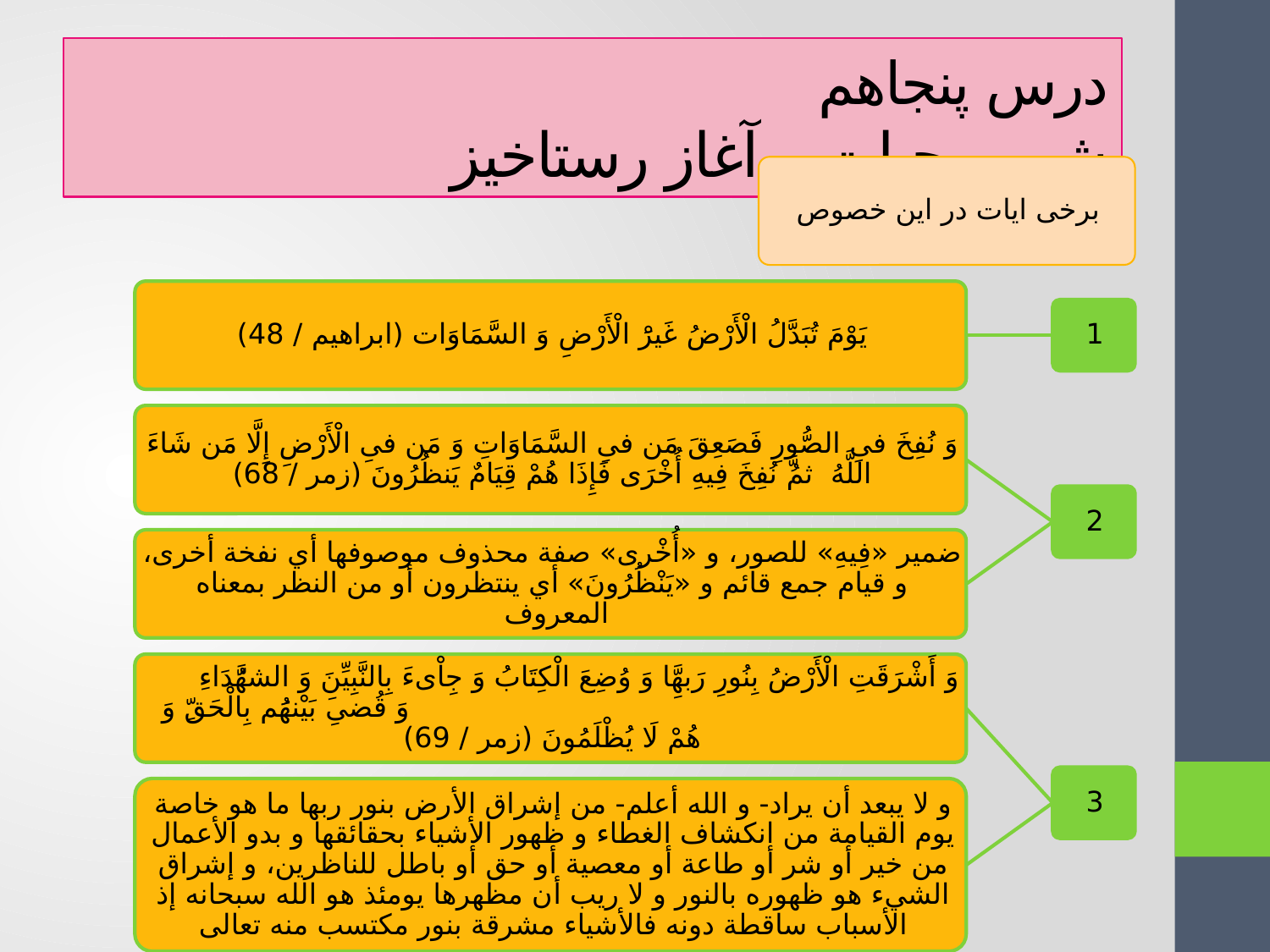

# درس پنجاهم شیپور حیات و آغاز رستاخیز
برخی ایات در این خصوص
1

يَوْمَ تُبَدَّلُ الْأَرْضُ غَيرَْ الْأَرْضِ وَ السَّمَاوَات (ابراهیم / 48)
2

وَ نُفِخَ فىِ الصُّورِ فَصَعِقَ مَن فىِ السَّمَاوَاتِ وَ مَن فىِ الْأَرْضِ إِلَّا مَن شَاءَ اللَّهُ  ثمُ‏َّ نُفِخَ فِيهِ أُخْرَى‏ فَإِذَا هُمْ قِيَامٌ يَنظُرُونَ (زمر / 68)

ضمير «فِيهِ» للصور، و «أُخْرى‏» صفة محذوف موصوفها أي نفخة أخرى، و قيام جمع قائم و «يَنْظُرُونَ» أي ينتظرون أو من النظر بمعناه المعروف
3

وَ أَشْرَقَتِ الْأَرْضُ بِنُورِ رَبهَِّا وَ وُضِعَ الْكِتَابُ وَ جِاْى‏ءَ بِالنَّبِيِّنَ وَ الشهَُّدَاءِ                                                                   وَ قُضىِ‏َ بَيْنهَُم بِالْحَقّ‏ِ وَ هُمْ لَا يُظْلَمُونَ (زمر / 69)

و لا يبعد أن يراد- و الله أعلم- من إشراق الأرض بنور ربها ما هو خاصة يوم القيامة من انكشاف الغطاء و ظهور الأشياء بحقائقها و بدو الأعمال من خير أو شر أو طاعة أو معصية أو حق أو باطل للناظرين، و إشراق الشي‏ء هو ظهوره بالنور و لا ريب أن مظهرها يومئذ هو الله سبحانه إذ الأسباب ساقطة دونه فالأشياء مشرقة بنور مكتسب منه تعالى